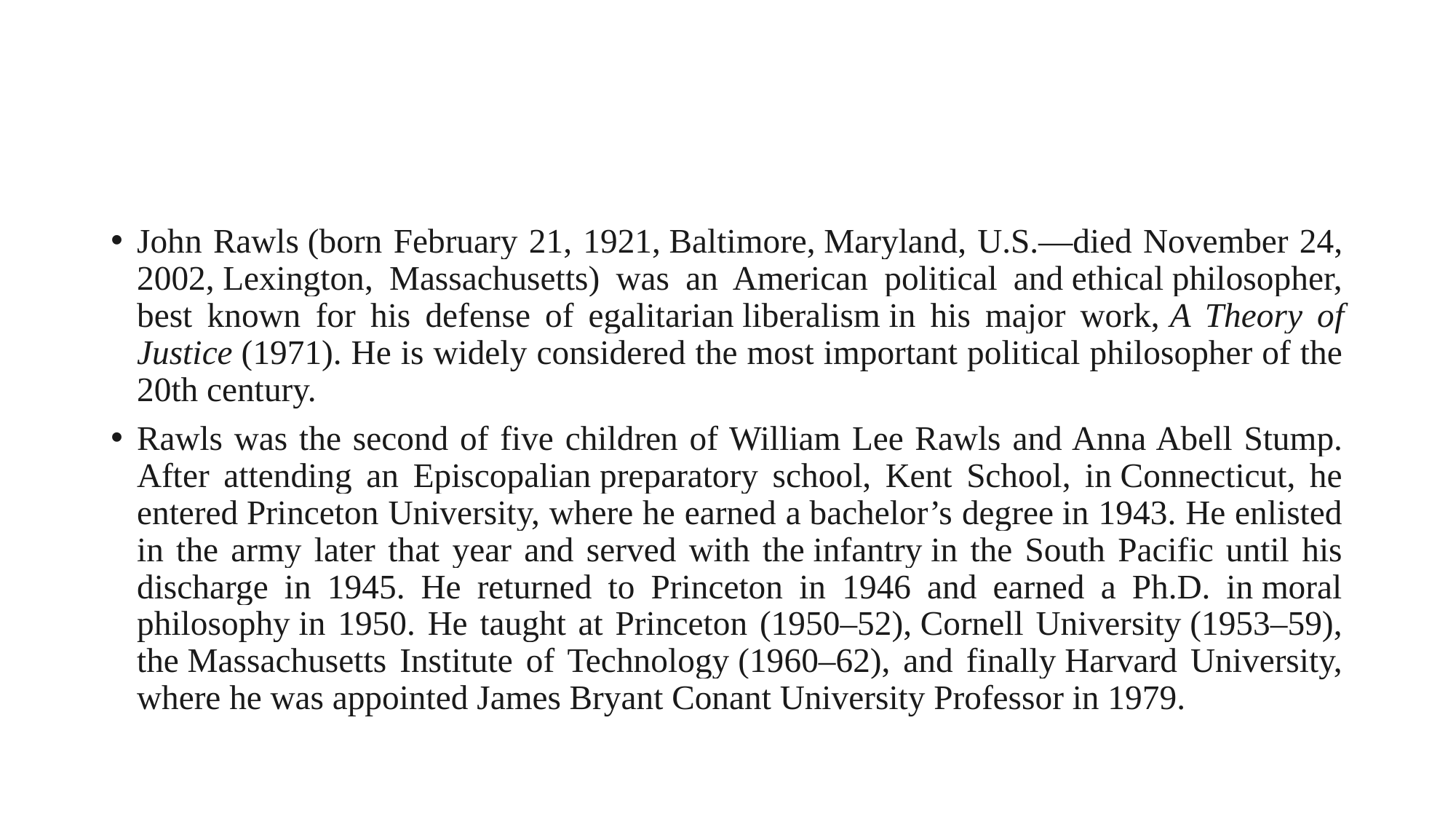

John Rawls (born February 21, 1921, Baltimore, Maryland, U.S.—died November 24, 2002, Lexington, Massachusetts) was an American political and ethical philosopher, best known for his defense of egalitarian liberalism in his major work, A Theory of Justice (1971). He is widely considered the most important political philosopher of the 20th century.
Rawls was the second of five children of William Lee Rawls and Anna Abell Stump. After attending an Episcopalian preparatory school, Kent School, in Connecticut, he entered Princeton University, where he earned a bachelor’s degree in 1943. He enlisted in the army later that year and served with the infantry in the South Pacific until his discharge in 1945. He returned to Princeton in 1946 and earned a Ph.D. in moral philosophy in 1950. He taught at Princeton (1950–52), Cornell University (1953–59), the Massachusetts Institute of Technology (1960–62), and finally Harvard University, where he was appointed James Bryant Conant University Professor in 1979.